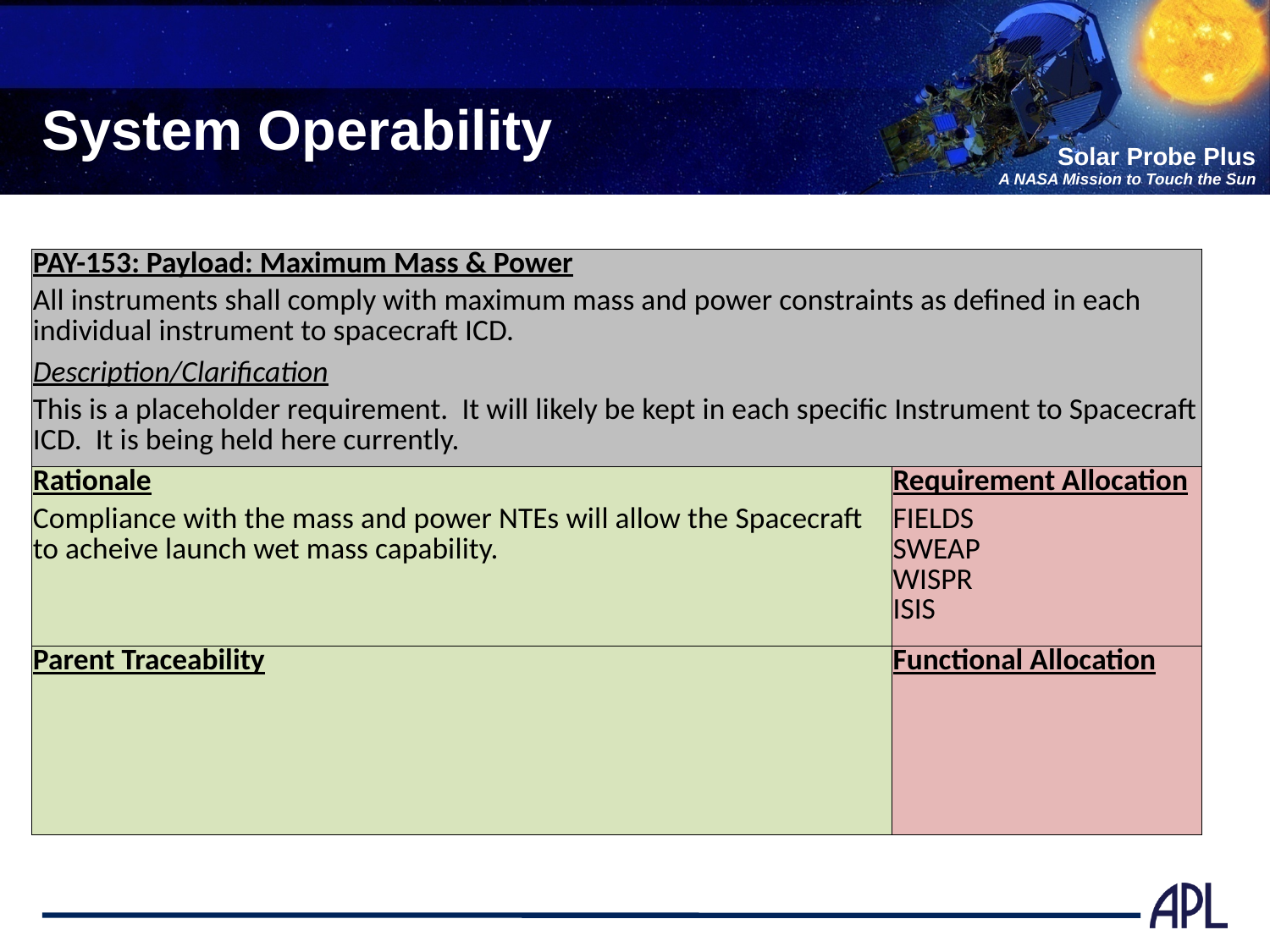

# System Operability
| PAY-153: Payload: Maximum Mass & Power |  |
| --- | --- |
| All instruments shall comply with maximum mass and power constraints as defined in each individual instrument to spacecraft ICD. |  |
| Description/Clarification |  |
| This is a placeholder requirement. It will likely be kept in each specific Instrument to Spacecraft ICD. It is being held here currently. |  |
| Rationale | Requirement Allocation |
| Compliance with the mass and power NTEs will allow the Spacecraft to acheive launch wet mass capability. | FIELDS SWEAP WISPR ISIS |
| Parent Traceability | Functional Allocation |
|  |  |